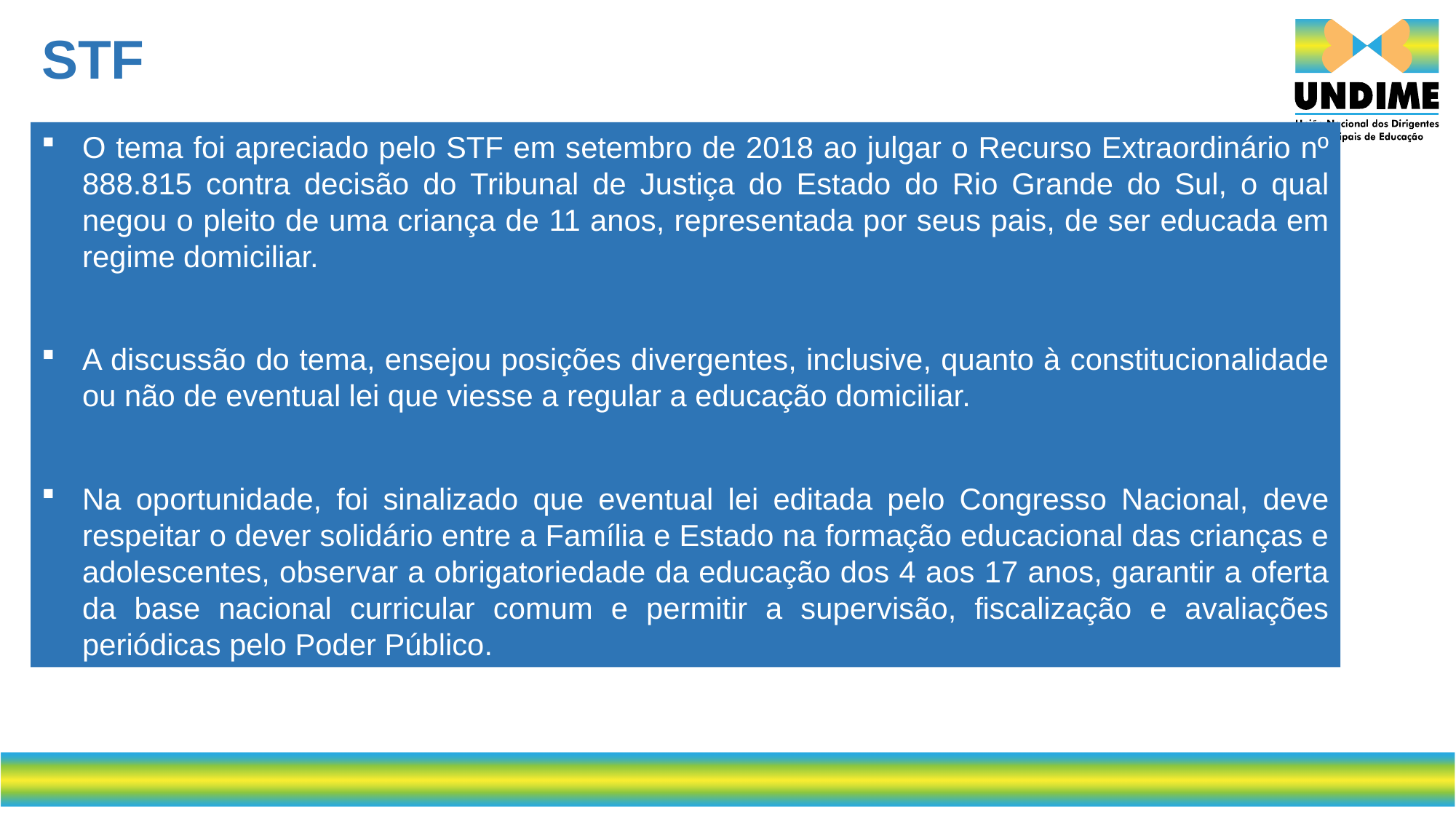

# STF
O tema foi apreciado pelo STF em setembro de 2018 ao julgar o Recurso Extraordinário nº 888.815 contra decisão do Tribunal de Justiça do Estado do Rio Grande do Sul, o qual negou o pleito de uma criança de 11 anos, representada por seus pais, de ser educada em regime domiciliar.

A discussão do tema, ensejou posições divergentes, inclusive, quanto à constitucionalidade ou não de eventual lei que viesse a regular a educação domiciliar.

Na oportunidade, foi sinalizado que eventual lei editada pelo Congresso Nacional, deve respeitar o dever solidário entre a Família e Estado na formação educacional das crianças e adolescentes, observar a obrigatoriedade da educação dos 4 aos 17 anos, garantir a oferta da base nacional curricular comum e permitir a supervisão, fiscalização e avaliações periódicas pelo Poder Público.